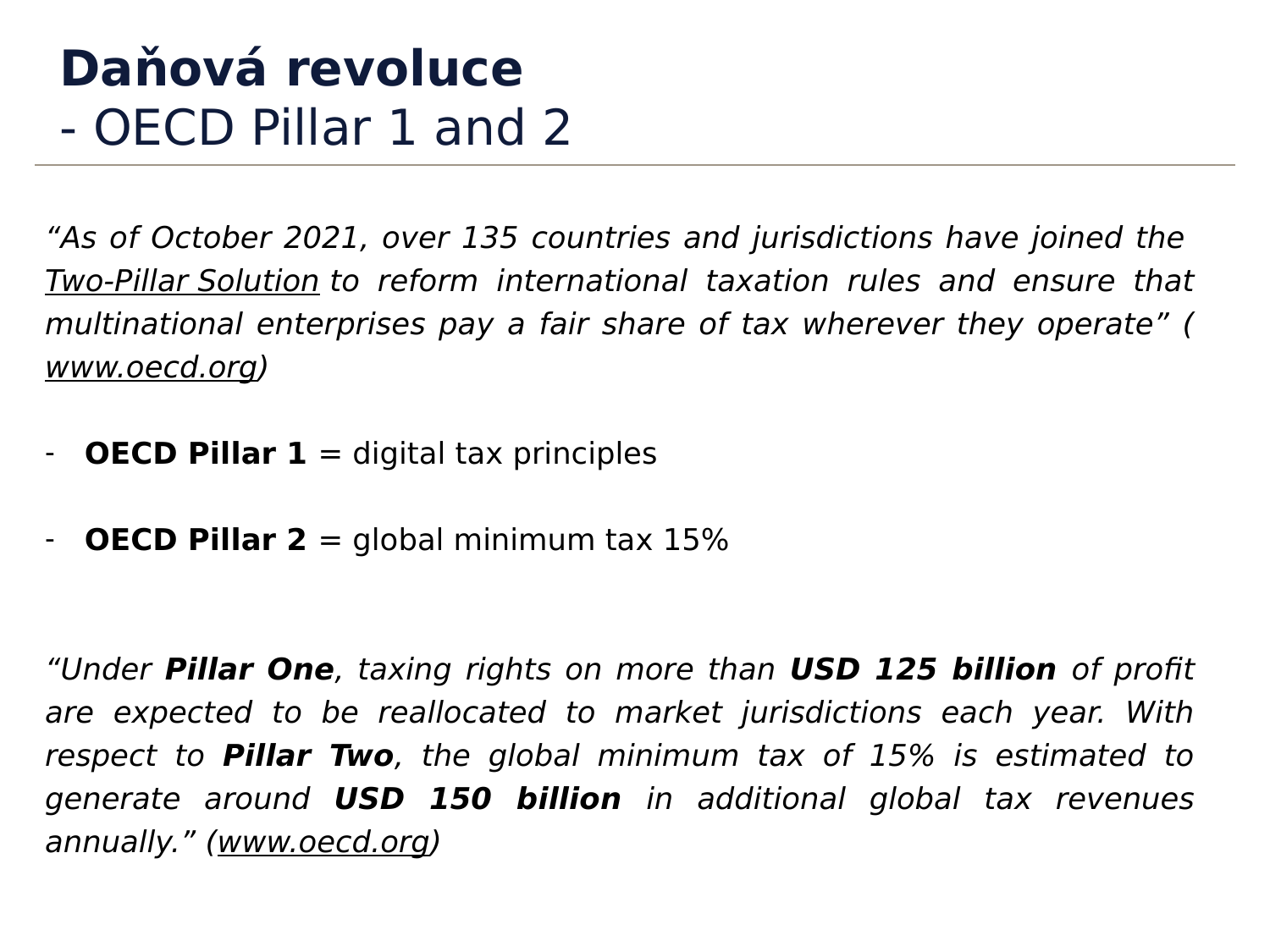

# Daňová revoluce - OECD Pillar 1 and 2
“As of October 2021, over 135 countries and jurisdictions have joined the Two-Pillar Solution to reform international taxation rules and ensure that multinational enterprises pay a fair share of tax wherever they operate” (www.oecd.org)

OECD Pillar 1 = digital tax principles

OECD Pillar 2 = global minimum tax 15%

“Under Pillar One, taxing rights on more than USD 125 billion of profit are expected to be reallocated to market jurisdictions each year. With respect to Pillar Two, the global minimum tax of 15% is estimated to generate around USD 150 billion in additional global tax revenues annually.” (www.oecd.org)